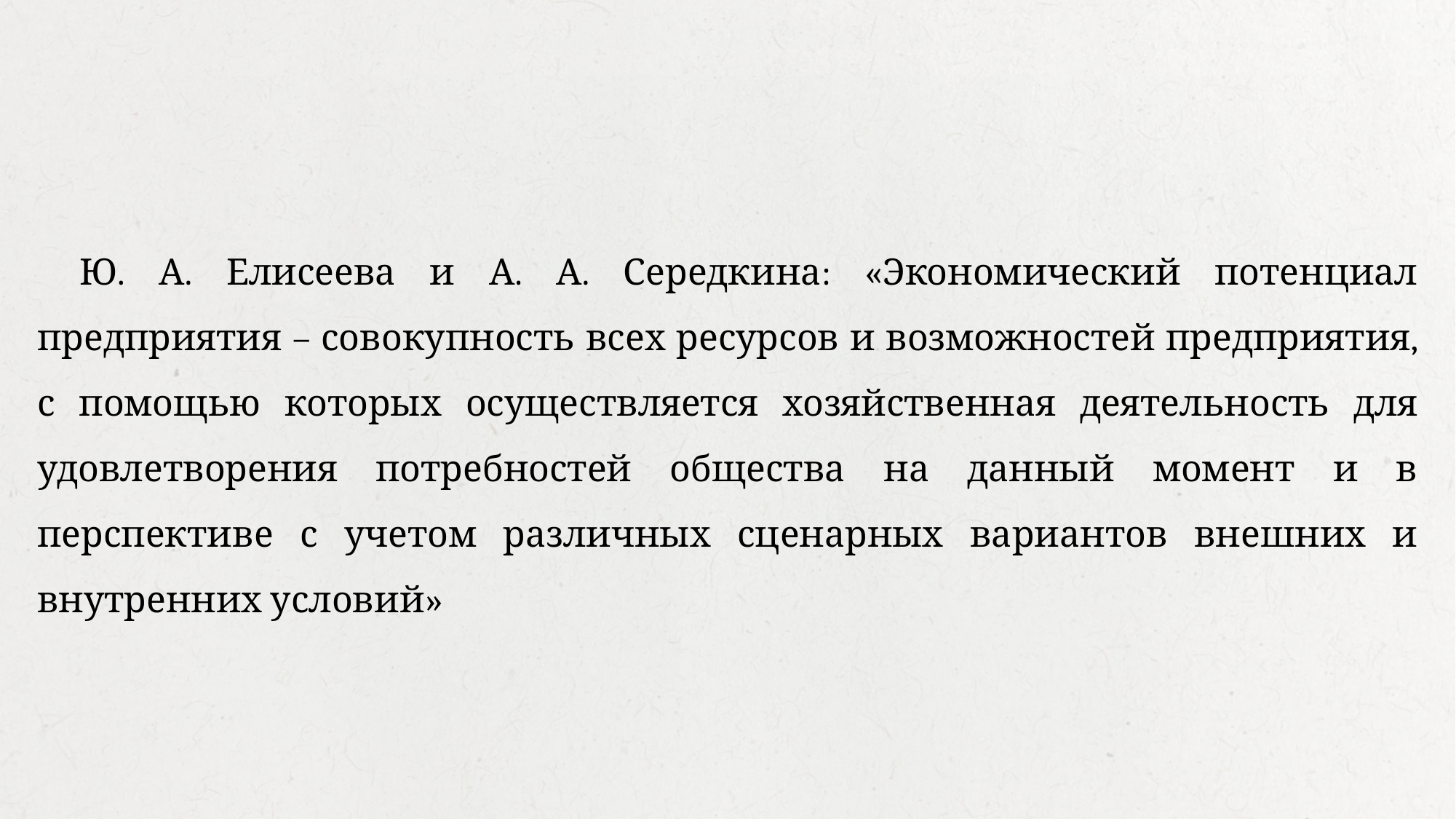

Ю. А. Елисеева и А. А. Середкина: «Экономический потенциал предприятия – совокупность всех ресурсов и возможностей предприятия, с помощью которых осуществляется хозяйственная деятельность для удовлетворения потребностей общества на данный момент и в перспективе с учетом различных сценарных вариантов внешних и внутренних условий»